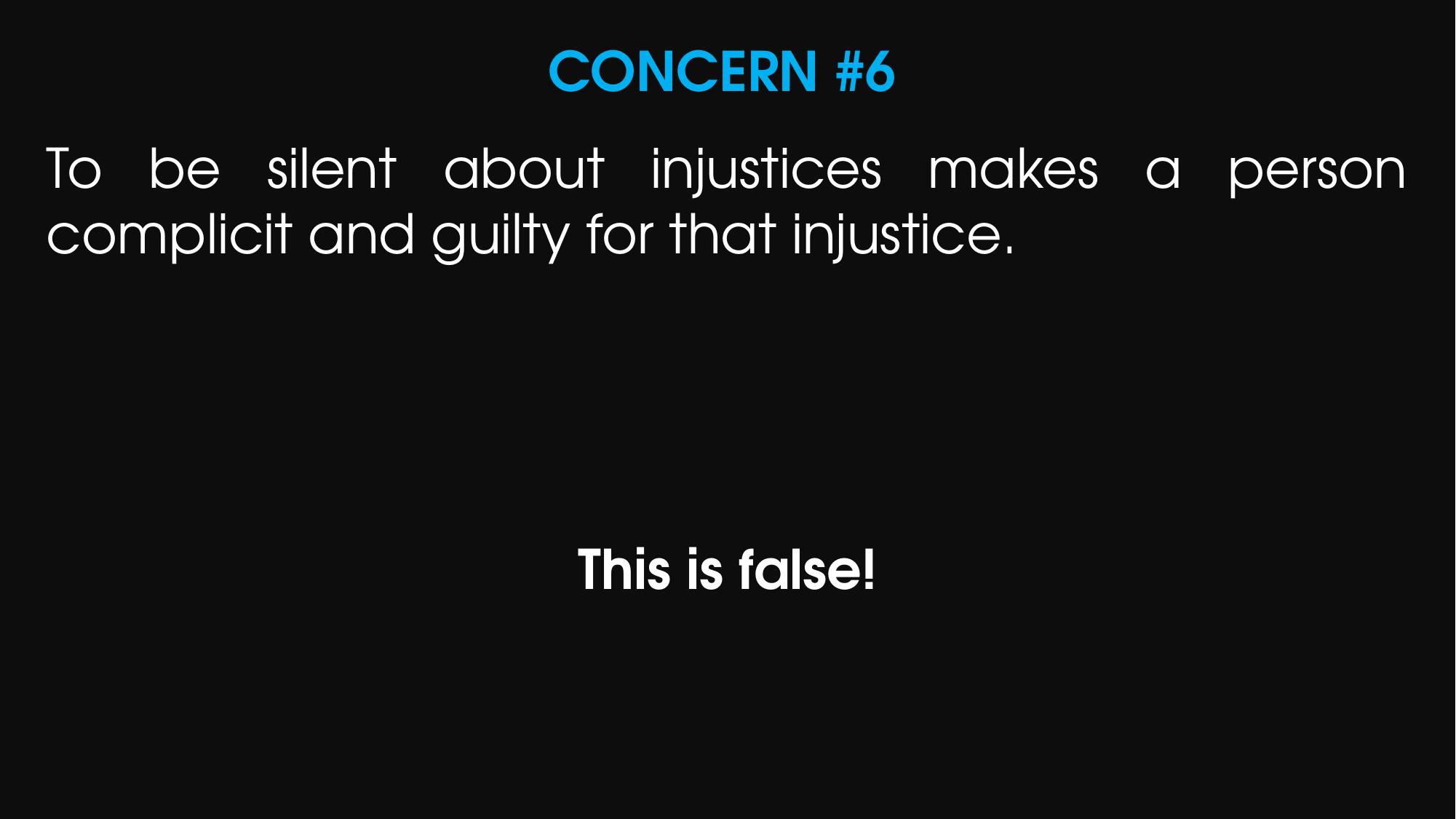

Concern #6
To be silent about injustices makes a person complicit and guilty for that injustice.
This is false!